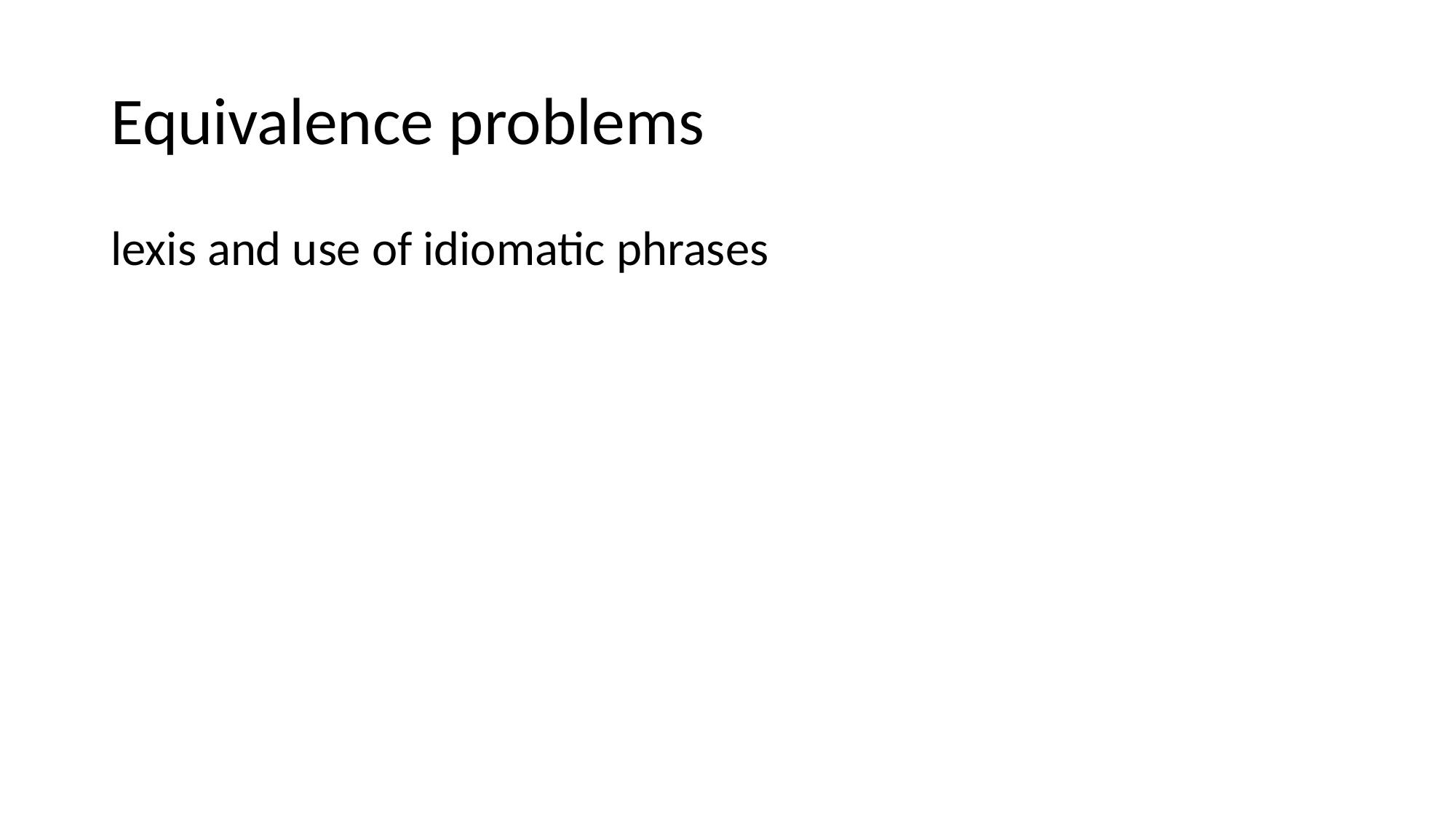

# Equivalence problems
lexis and use of idiomatic phrases